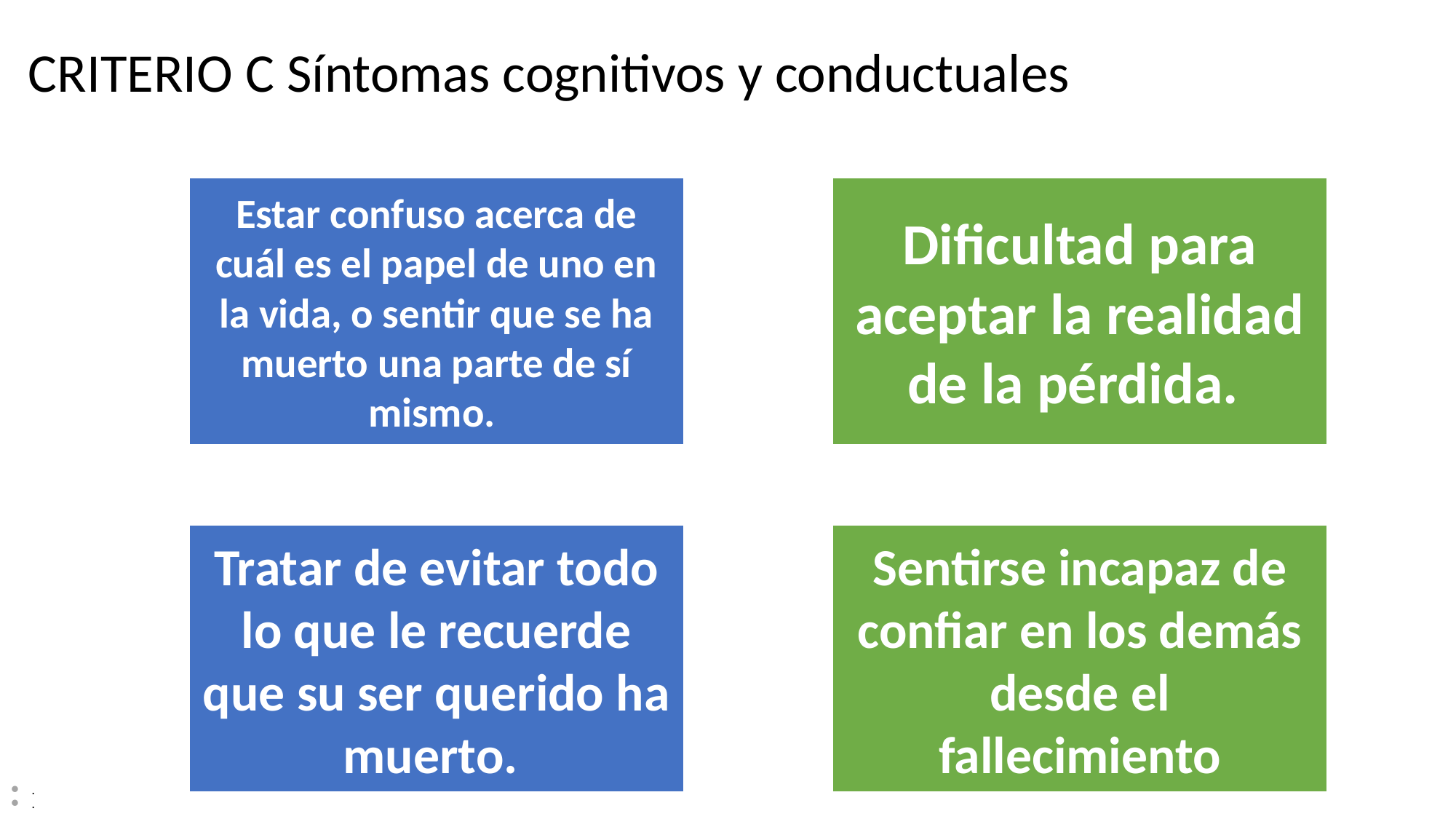

# CRITERIO C Síntomas cognitivos y conductuales
Estar confuso acerca de cuál es el papel de uno en la vida, o sentir que se ha muerto una parte de sí mismo.
Dificultad para aceptar la realidad de la pérdida.
Tratar de evitar todo lo que le recuerde que su ser querido ha muerto.
Sentirse incapaz de confiar en los demás desde el fallecimiento

.
.